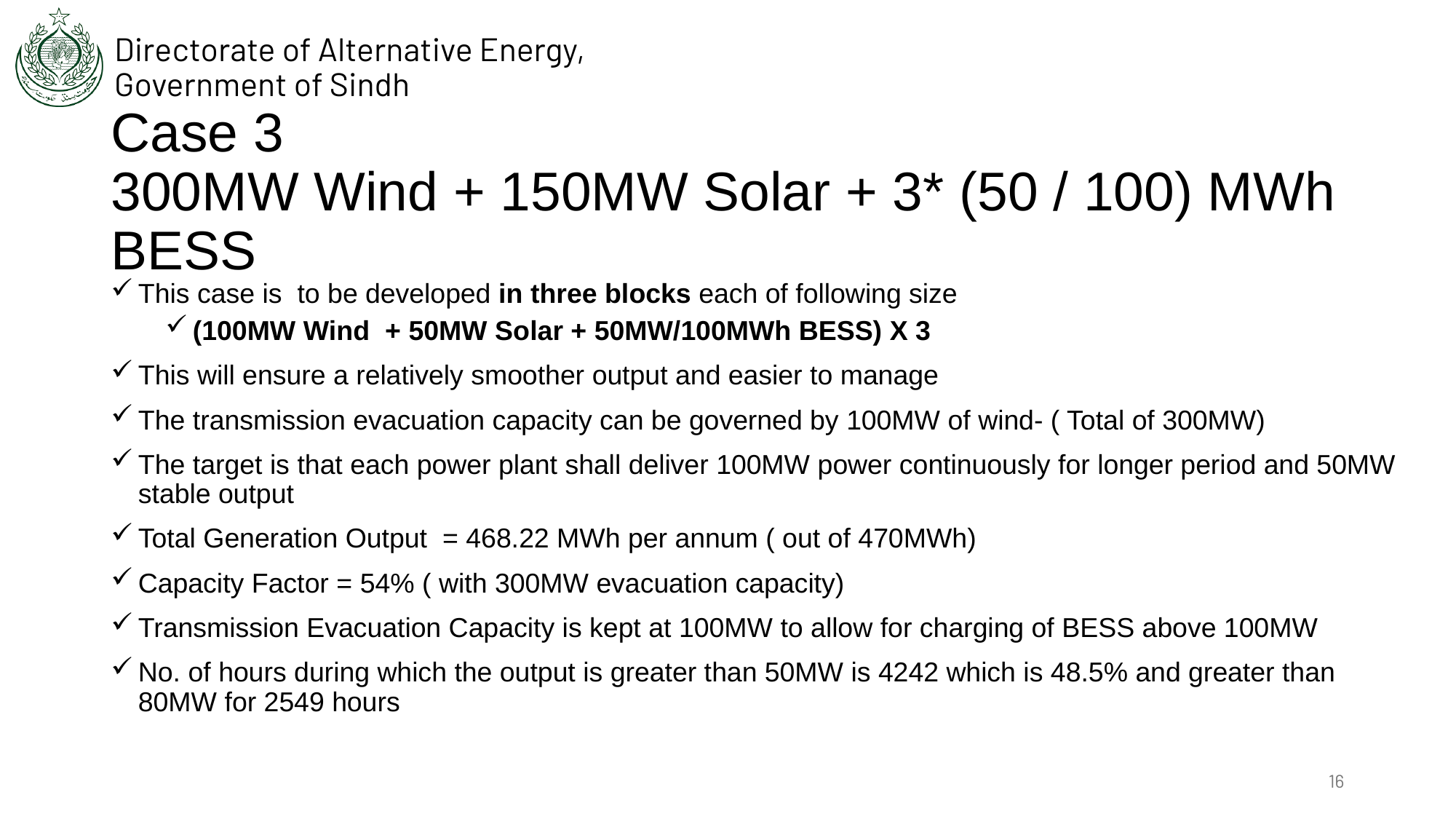

# Case 3 300MW Wind + 150MW Solar + 3* (50 / 100) MWh BESS
This case is  to be developed in three blocks each of following size
(100MW Wind  + 50MW Solar + 50MW/100MWh BESS) X 3
This will ensure a relatively smoother output and easier to manage
The transmission evacuation capacity can be governed by 100MW of wind- ( Total of 300MW)
The target is that each power plant shall deliver 100MW power continuously for longer period and 50MW stable output
Total Generation Output  = 468.22 MWh per annum ( out of 470MWh)
Capacity Factor = 54% ( with 300MW evacuation capacity)
Transmission Evacuation Capacity is kept at 100MW to allow for charging of BESS above 100MW
No. of hours during which the output is greater than 50MW is 4242 which is 48.5% and greater than 80MW for 2549 hours

16